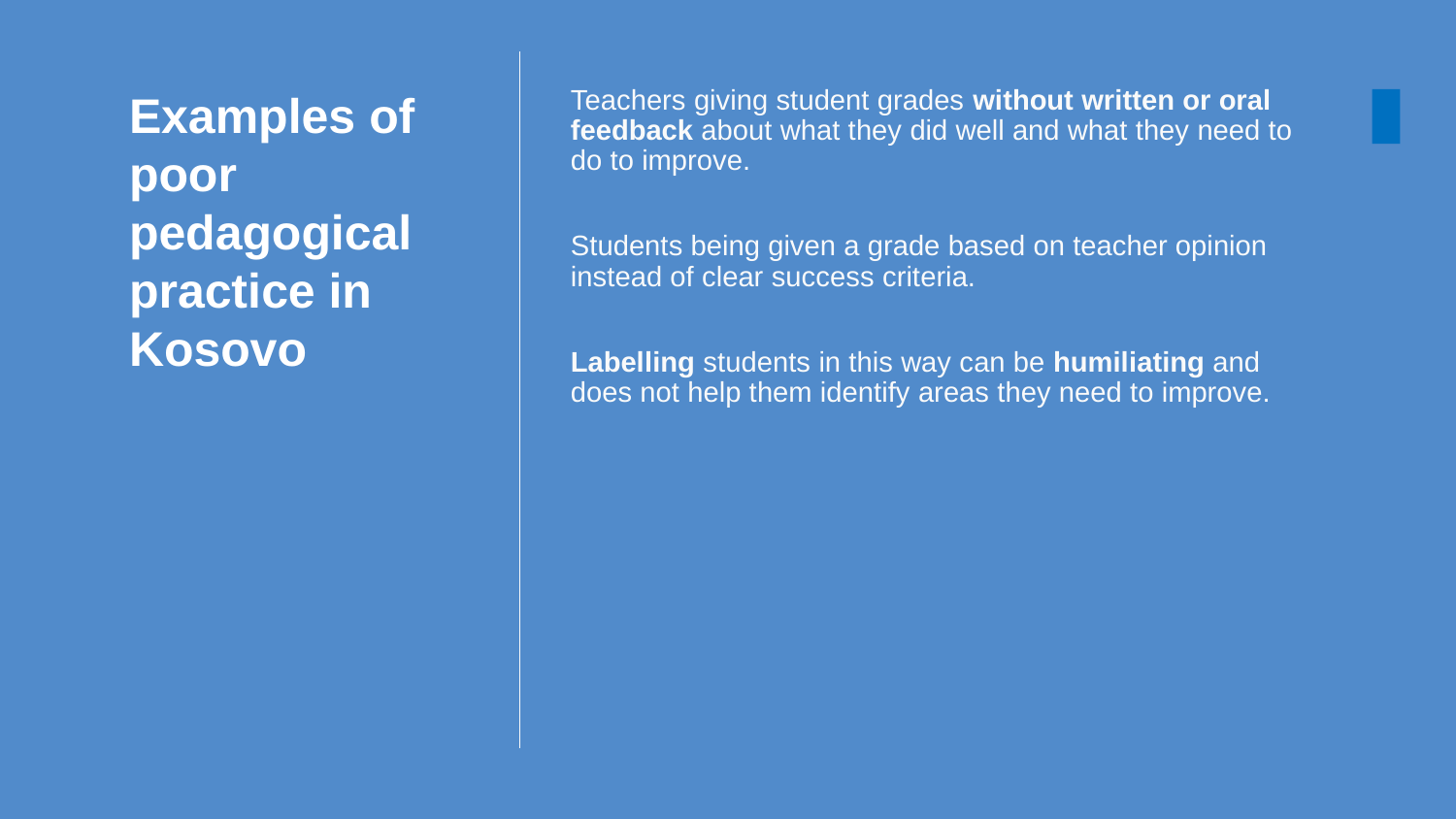

# Examples of poor pedagogical practice in Kosovo
Teachers giving student grades without written or oral feedback about what they did well and what they need to do to improve.

Students being given a grade based on teacher opinion instead of clear success criteria.

Labelling students in this way can be humiliating and does not help them identify areas they need to improve.